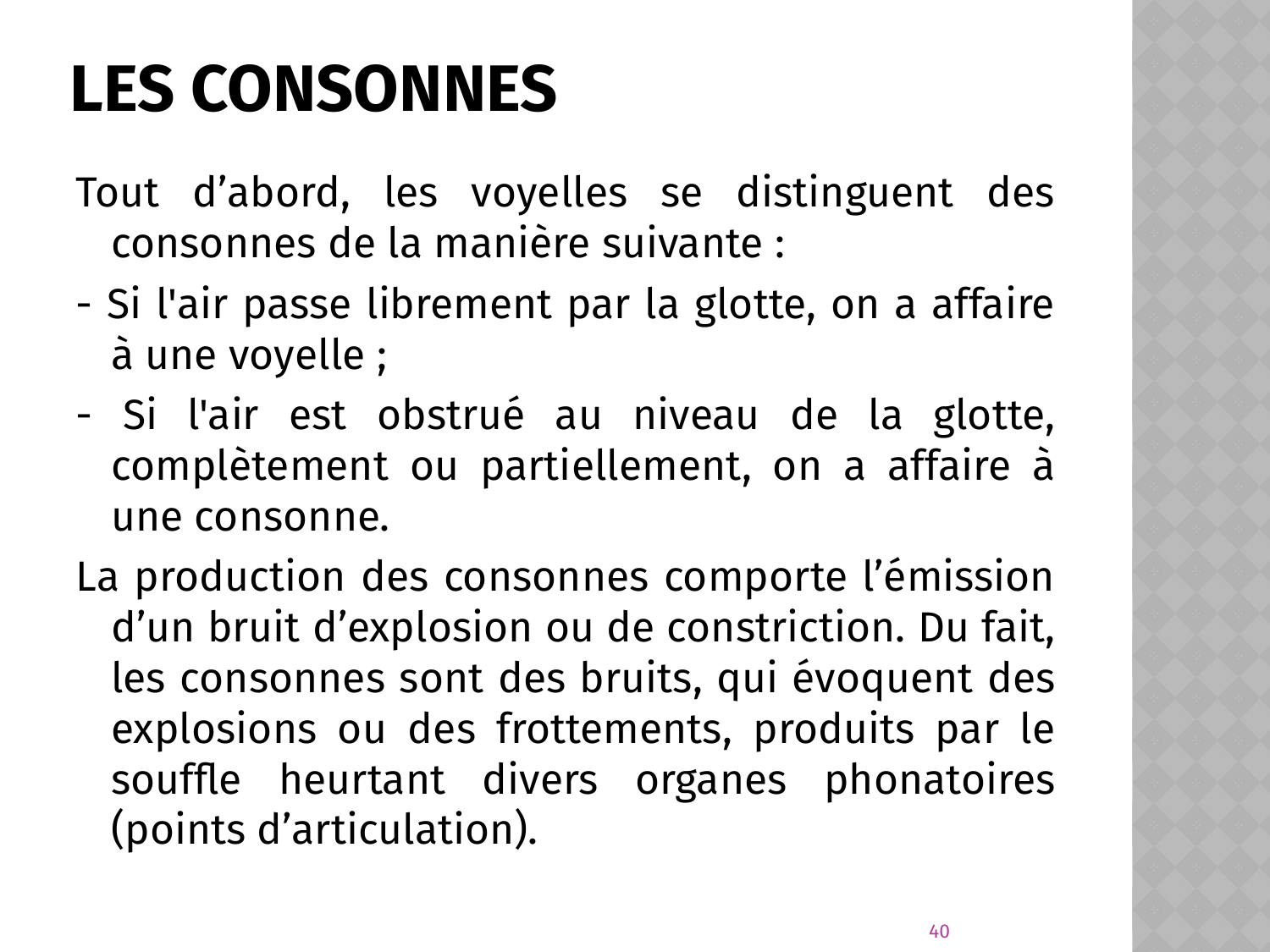

# Les consonnes
Tout d’abord, les voyelles se distinguent des consonnes de la manière suivante :
- Si l'air passe librement par la glotte, on a affaire à une voyelle ;
- Si l'air est obstrué au niveau de la glotte, complètement ou partiellement, on a affaire à une consonne.
La production des consonnes comporte l’émission d’un bruit d’explosion ou de constriction. Du fait, les consonnes sont des bruits, qui évoquent des explosions ou des frottements, produits par le souffle heurtant divers organes phonatoires (points d’articulation).

40